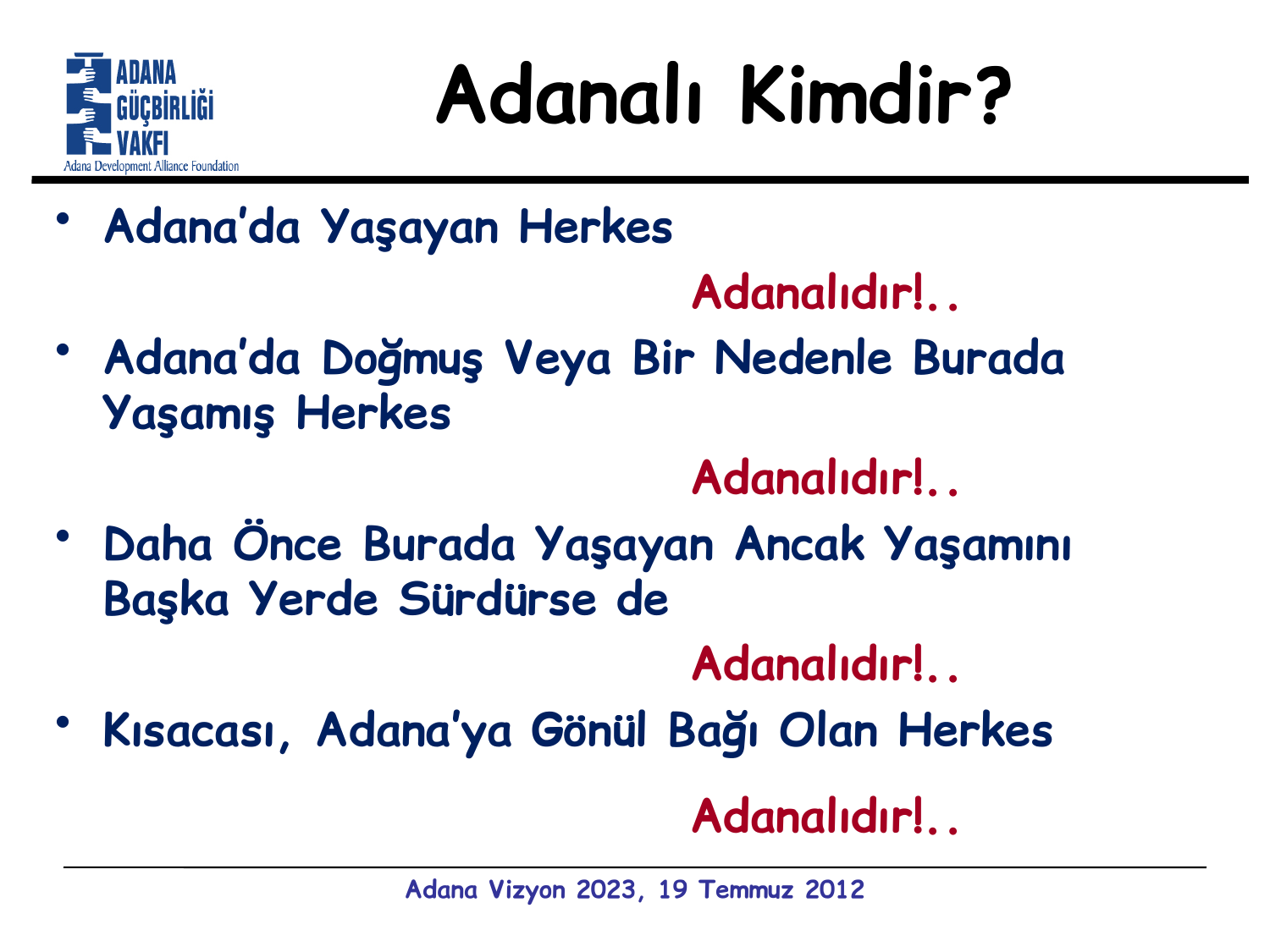

# Adanalı Kimdir?
Adana’da Yaşayan Herkes
					Adanalıdır!..
Adana’da Doğmuş Veya Bir Nedenle Burada Yaşamış Herkes
					Adanalıdır!..
Daha Önce Burada Yaşayan Ancak Yaşamını Başka Yerde Sürdürse de
					Adanalıdır!..
Kısacası, Adana’ya Gönül Bağı Olan Herkes
					Adanalıdır!..
Adana Vizyon 2023, 19 Temmuz 2012